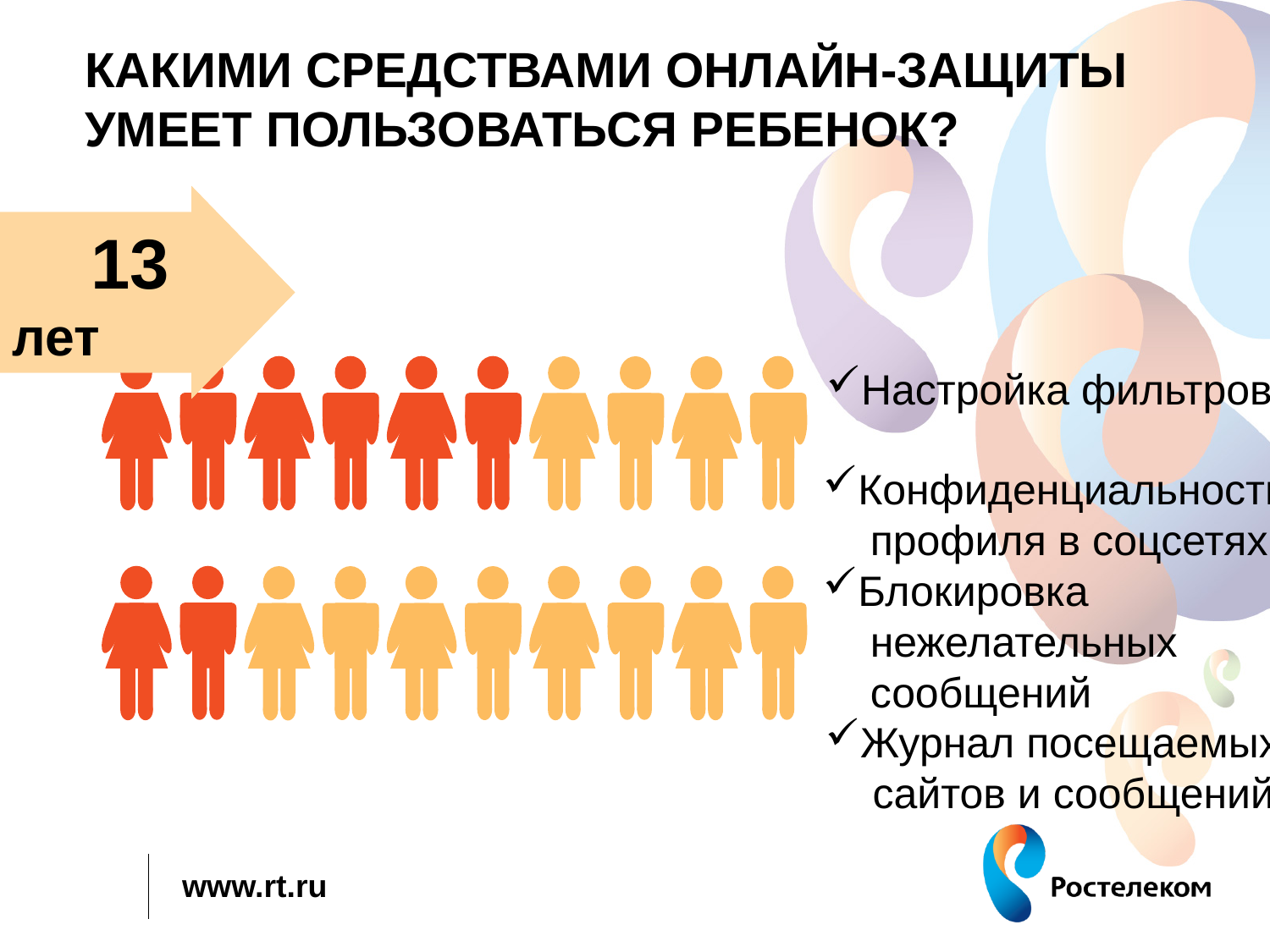

# Какими средствами онлайн-защиты умеет пользоваться ребенок?
11-12 лет
    13 лет

Настройка фильтров
Конфиденциальность
    профиля в соцсетях
Блокировка
    нежелательных
    сообщений

Журнал посещаемых
    сайтов и сообщений